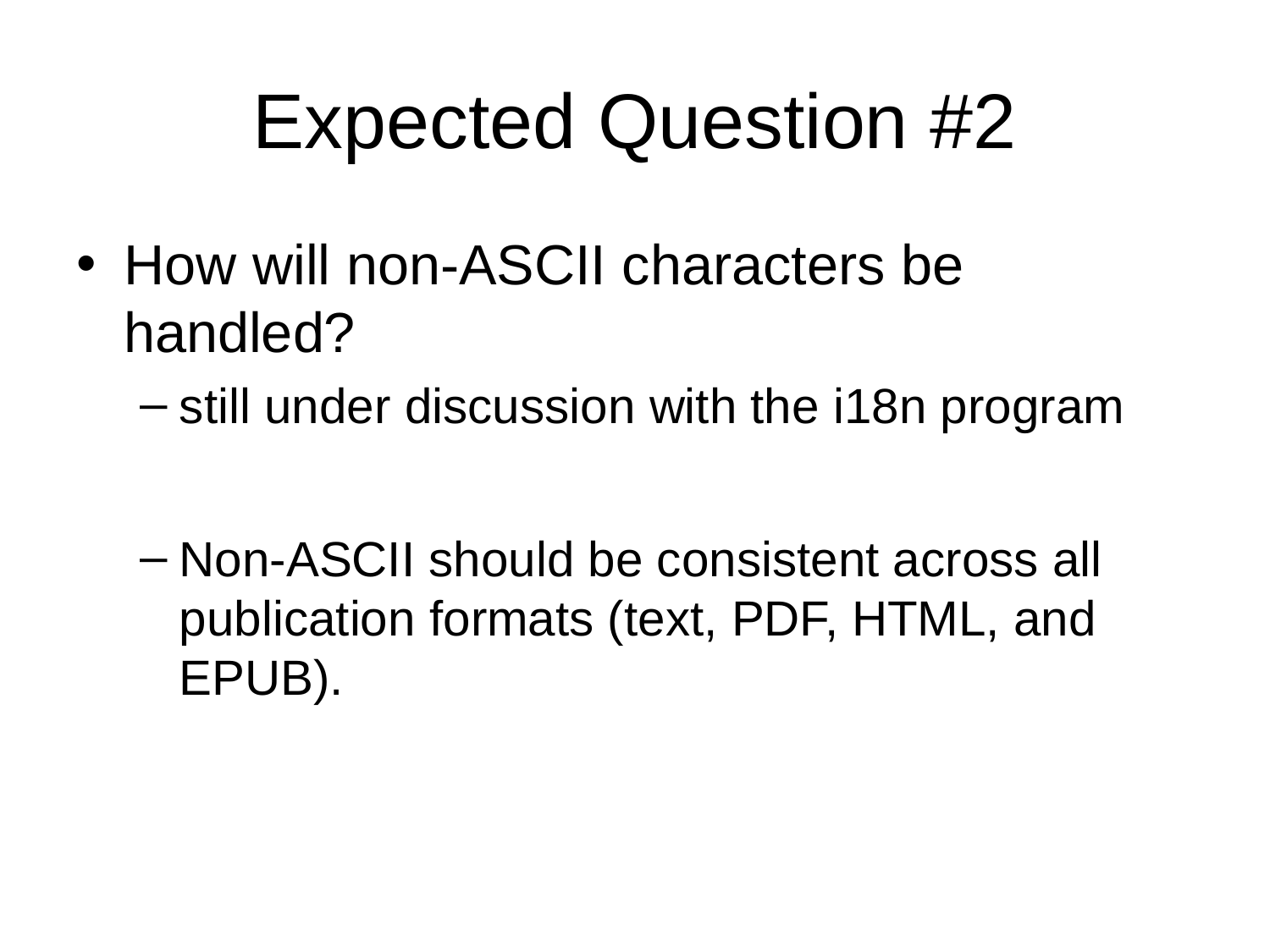

# Expected Question #2
How will non-ASCII characters be handled?
still under discussion with the i18n program

Non-ASCII should be consistent across all publication formats (text, PDF, HTML, and EPUB).